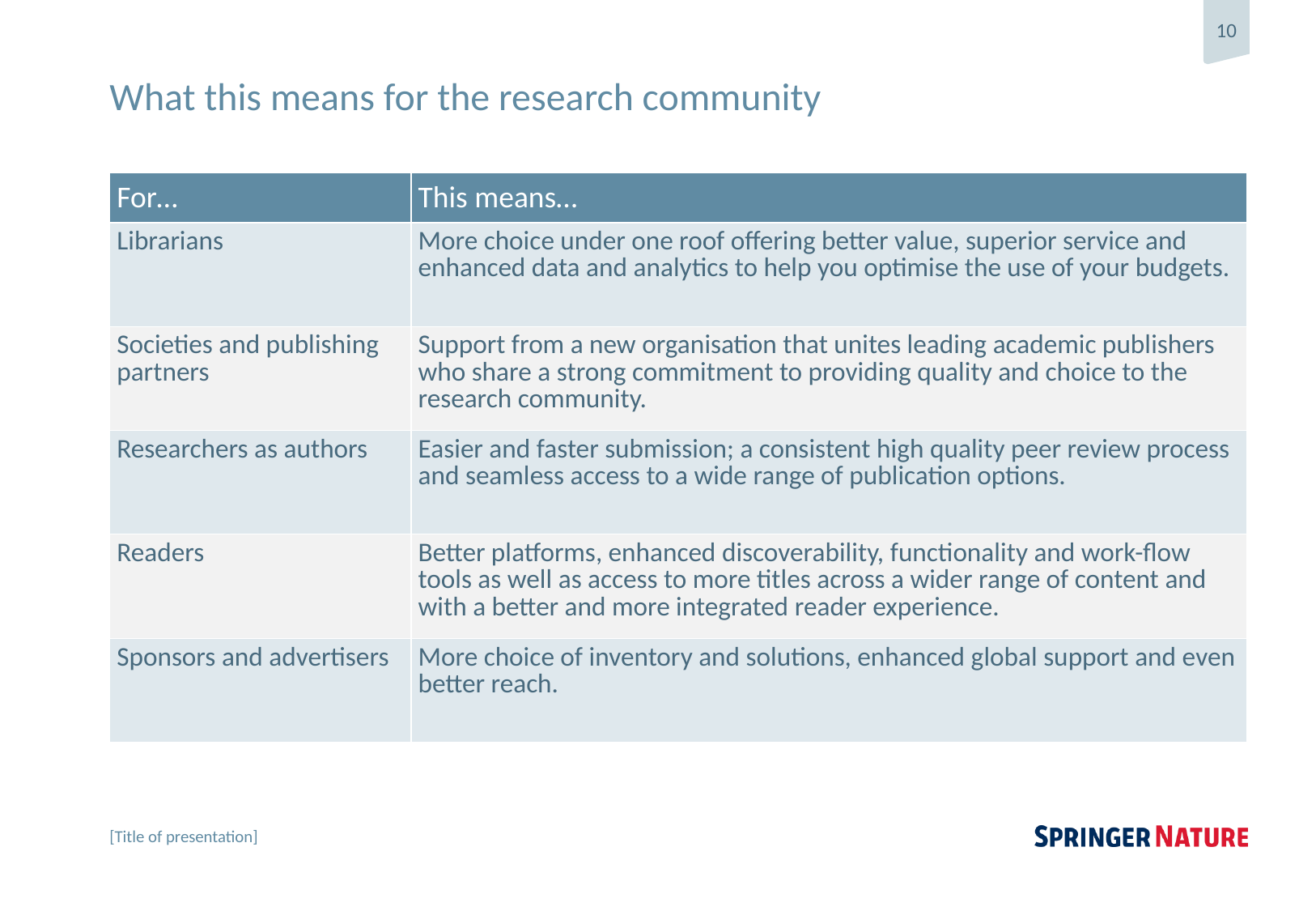

# What this means for the research community
| For… | This means… |
| --- | --- |
| Librarians | More choice under one roof offering better value, superior service and enhanced data and analytics to help you optimise the use of your budgets. |
| Societies and publishing partners | Support from a new organisation that unites leading academic publishers who share a strong commitment to providing quality and choice to the research community. |
| Researchers as authors | Easier and faster submission; a consistent high quality peer review process and seamless access to a wide range of publication options. |
| Readers | Better platforms, enhanced discoverability, functionality and work-flow tools as well as access to more titles across a wider range of content and with a better and more integrated reader experience. |
| Sponsors and advertisers | More choice of inventory and solutions, enhanced global support and even better reach. |